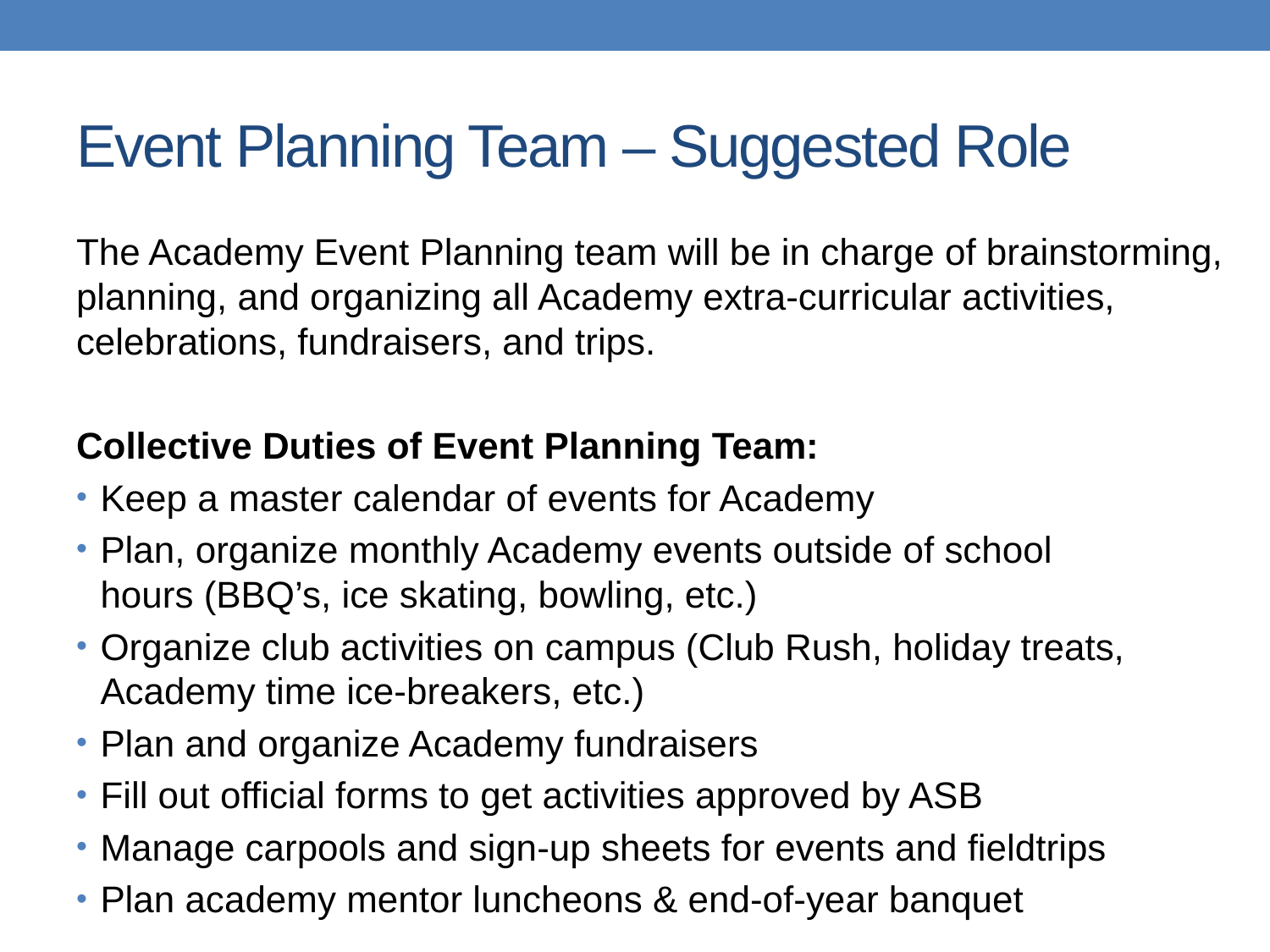

# Event Planning Team – Suggested Role
The Academy Event Planning team will be in charge of brainstorming, planning, and organizing all Academy extra-curricular activities, celebrations, fundraisers, and trips.

Collective Duties of Event Planning Team:
Keep a master calendar of events for Academy
Plan, organize monthly Academy events outside of school hours (BBQ’s, ice skating, bowling, etc.)
Organize club activities on campus (Club Rush, holiday treats, Academy time ice-breakers, etc.)
Plan and organize Academy fundraisers
Fill out official forms to get activities approved by ASB
Manage carpools and sign-up sheets for events and fieldtrips
Plan academy mentor luncheons & end-of-year banquet